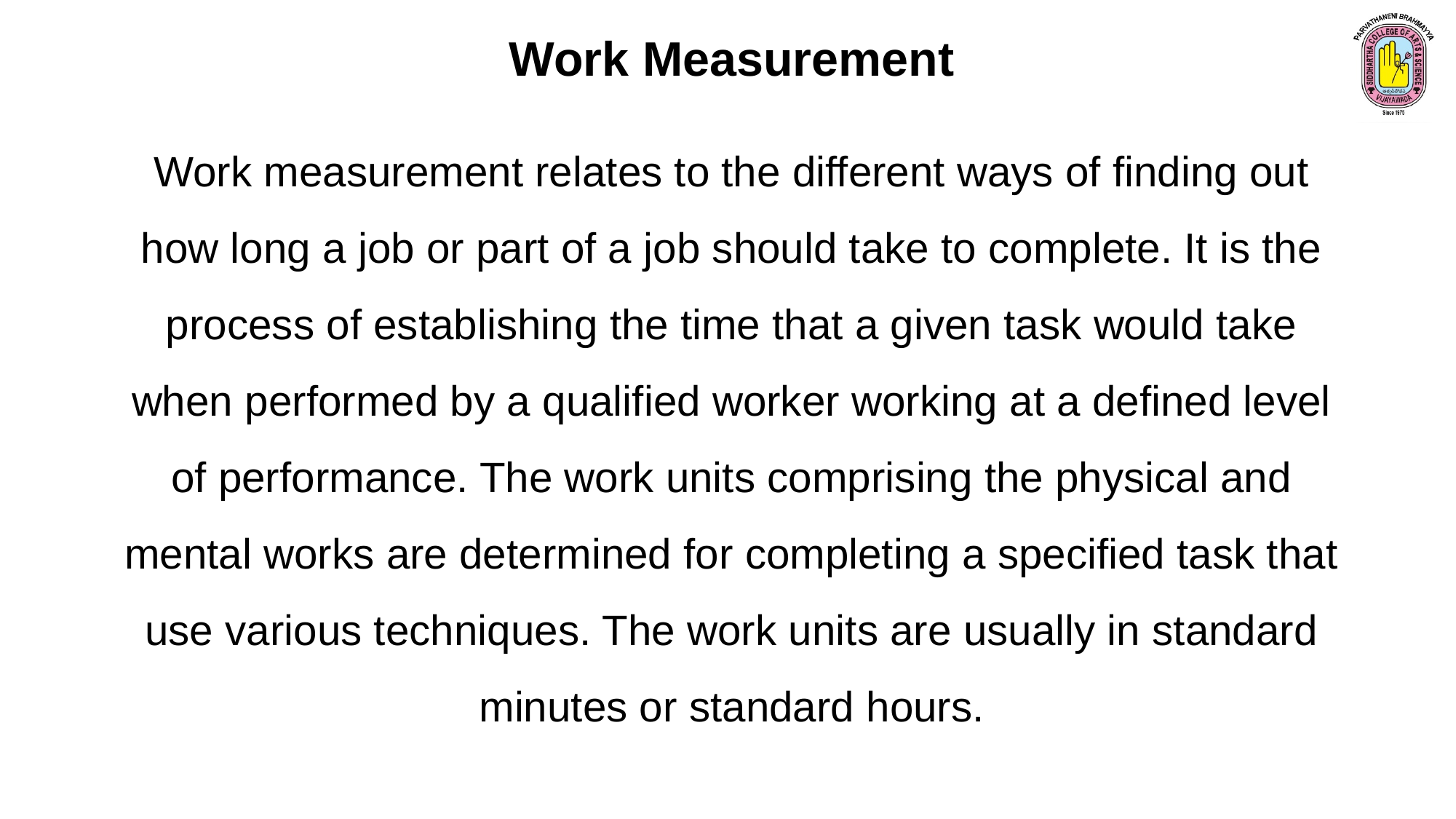

Work Measurement
Work measurement relates to the different ways of finding out how long a job or part of a job should take to complete. It is the process of establishing the time that a given task would take when performed by a qualified worker working at a defined level of performance. The work units comprising the physical and mental works are determined for completing a specified task that use various techniques. The work units are usually in standard minutes or standard hours.